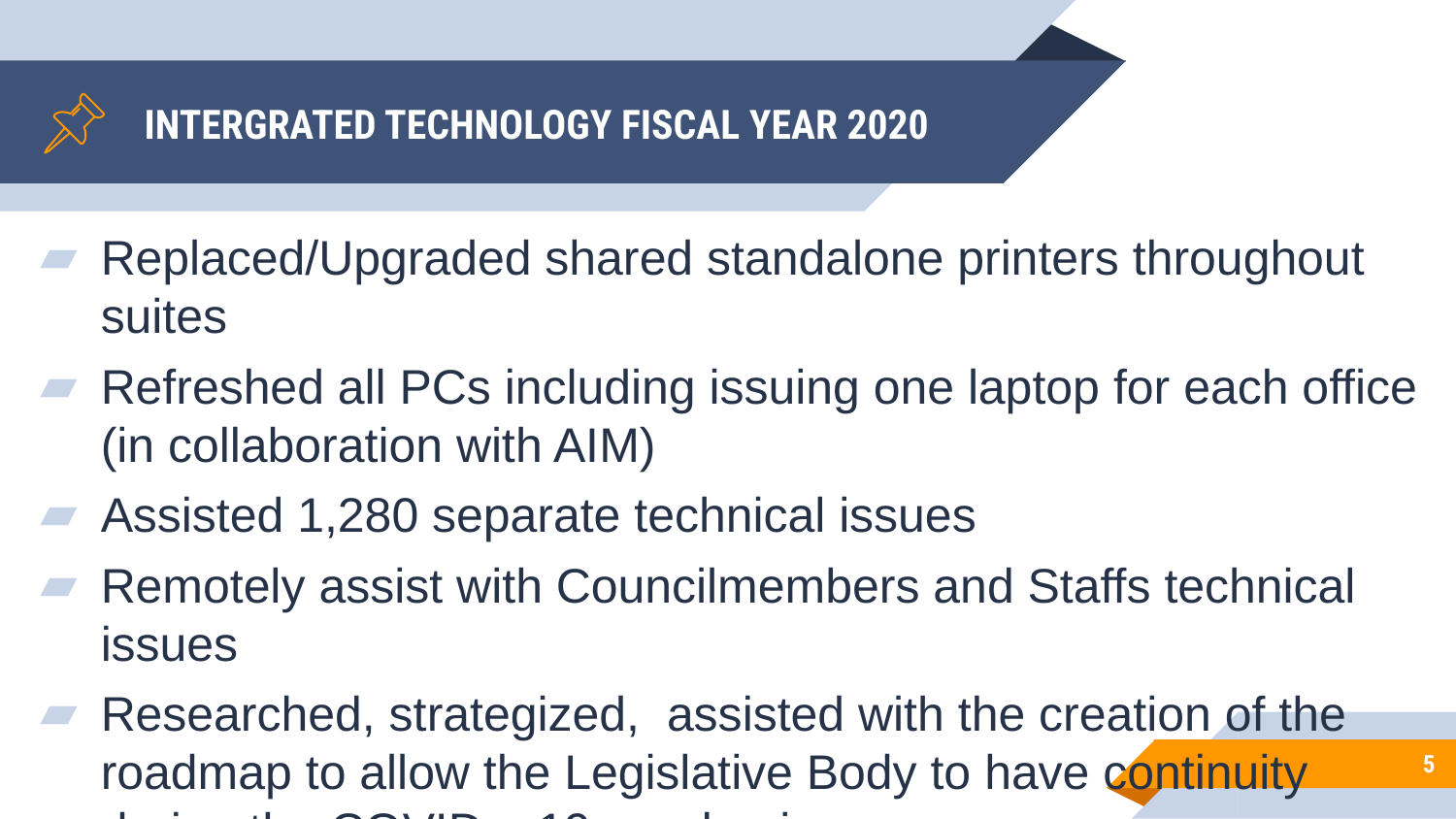

# INTERGRATED TECHNOLOGY FISCAL YEAR 2020

Replaced/Upgraded shared standalone printers throughout suites
Refreshed all PCs including issuing one laptop for each office (in collaboration with AIM)
Assisted 1,280 separate technical issues
Remotely assist with Councilmembers and Staffs technical issues
Researched, strategized,  assisted with the creation of the roadmap to allow the Legislative Body to have continuity during the COVID – 19 pandemic

5